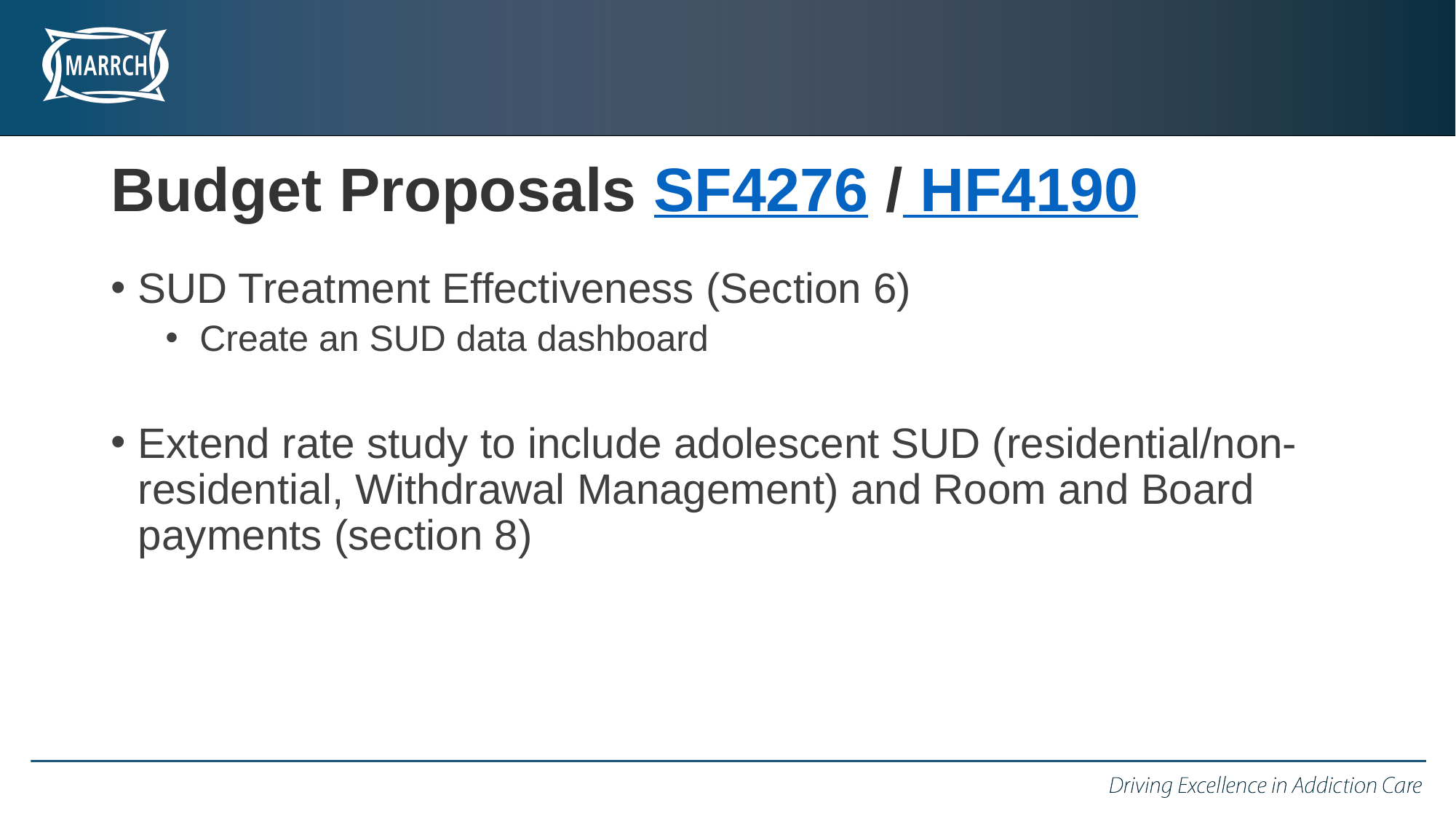

# Budget Proposals SF4276 / HF4190
SUD Treatment Effectiveness (Section 6)
Create an SUD data dashboard

Extend rate study to include adolescent SUD (residential/non-residential, Withdrawal Management) and Room and Board payments (section 8)